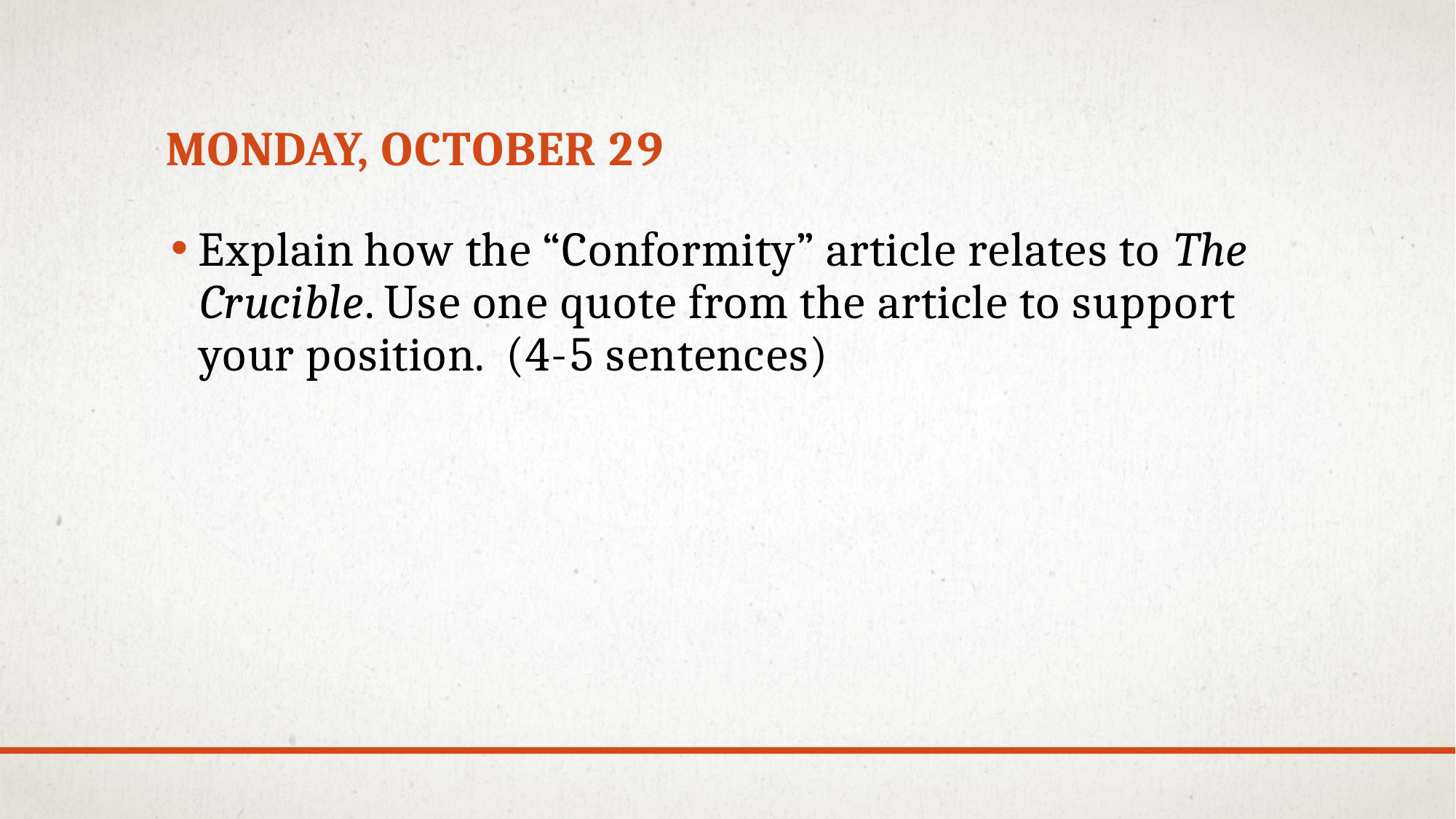

# Monday, October 29
Explain how the “Conformity” article relates to The Crucible. Use one quote from the article to support your position.  (4-5 sentences)